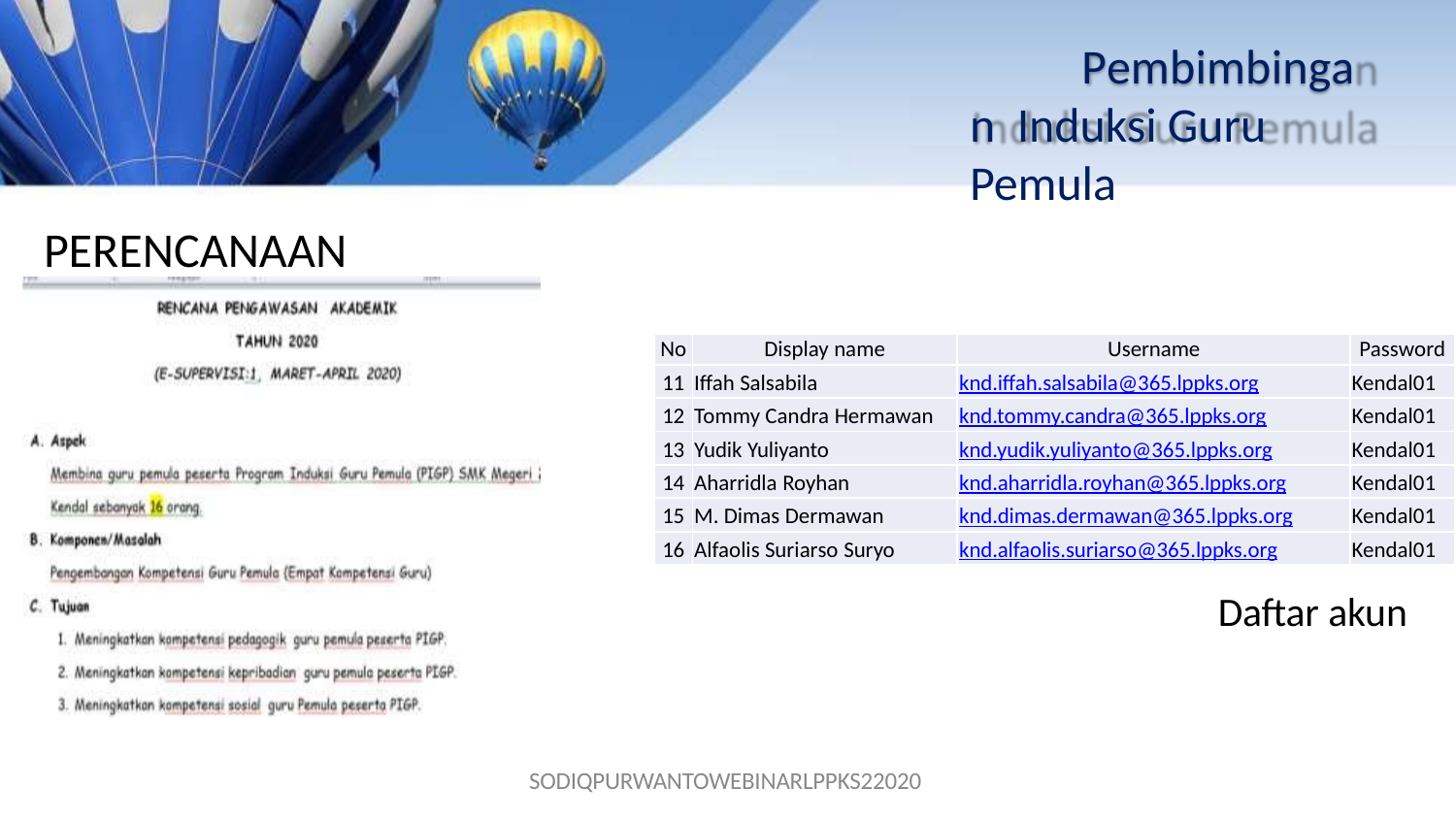

# Pembimbingan  Induksi Guru Pemula

PERENCANAAN

| No | Display name | Username | Password |
| --- | --- | --- | --- |
| 11 | Iffah Salsabila | knd.iffah.salsabila@365.lppks.org | Kendal01 |
| 12 | Tommy Candra Hermawan | knd.tommy.candra@365.lppks.org | Kendal01 |
| 13 | Yudik Yuliyanto | knd.yudik.yuliyanto@365.lppks.org | Kendal01 |
| 14 | Aharridla Royhan | knd.aharridla.royhan@365.lppks.org | Kendal01 |
| 15 | M. Dimas Dermawan | knd.dimas.dermawan@365.lppks.org | Kendal01 |
| 16 | Alfaolis Suriarso Suryo | knd.alfaolis.suriarso@365.lppks.org | Kendal01 |
Daftar akun
SODIQPURWANTOWEBINARLPPKS22020